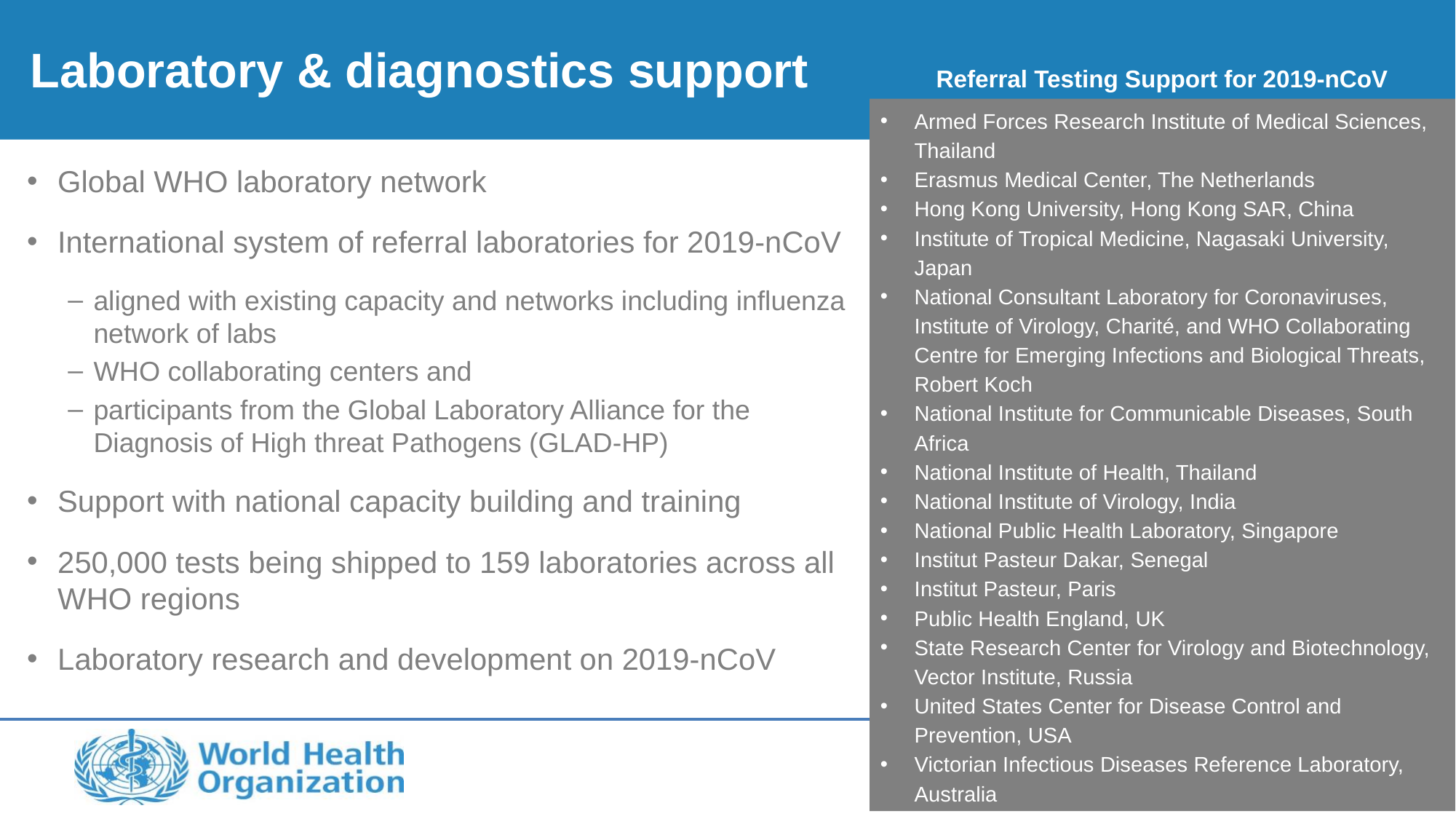

# Laboratory & diagnostics support
Referral Testing Support for 2019-nCoV
Armed Forces Research Institute of Medical Sciences, Thailand
Erasmus Medical Center, The Netherlands
Hong Kong University, Hong Kong SAR, China
Institute of Tropical Medicine, Nagasaki University, Japan
National Consultant Laboratory for Coronaviruses, Institute of Virology, Charité, and WHO Collaborating Centre for Emerging Infections and Biological Threats, Robert Koch
National Institute for Communicable Diseases, South Africa
National Institute of Health, Thailand
National Institute of Virology, India
National Public Health Laboratory, Singapore
Institut Pasteur Dakar, Senegal
Institut Pasteur, Paris
Public Health England, UK
State Research Center for Virology and Biotechnology, Vector Institute, Russia
United States Center for Disease Control and Prevention, USA
Victorian Infectious Diseases Reference Laboratory, Australia
Global WHO laboratory network
International system of referral laboratories for 2019-nCoV
aligned with existing capacity and networks including influenza network of labs
WHO collaborating centers and
participants from the Global Laboratory Alliance for the Diagnosis of High threat Pathogens (GLAD-HP)
Support with national capacity building and training
250,000 tests being shipped to 159 laboratories across all WHO regions
Laboratory research and development on 2019-nCoV